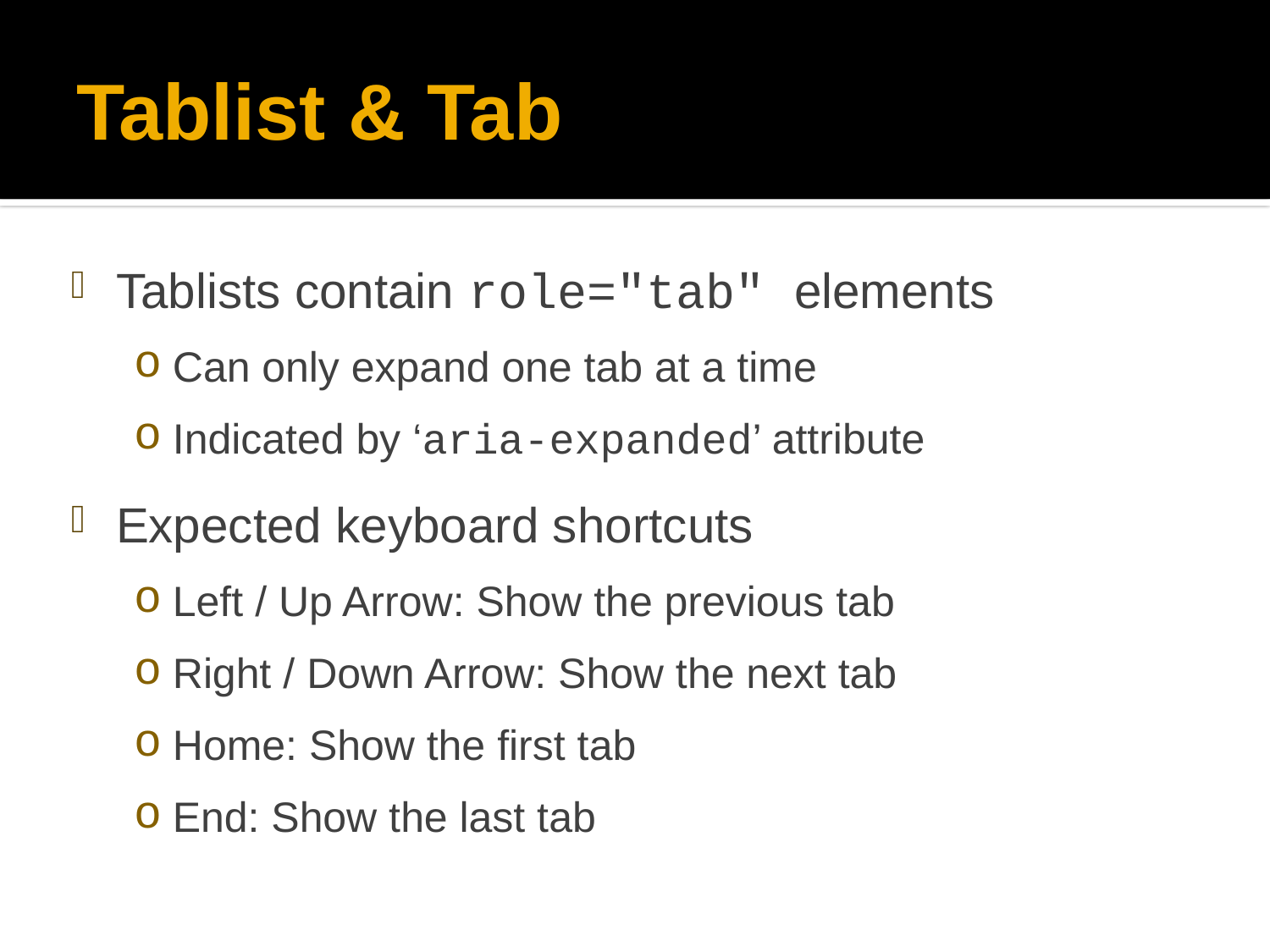

# Tablist & Tab
Tablists contain role="tab" elements
Can only expand one tab at a time
Indicated by ‘aria-expanded’ attribute
Expected keyboard shortcuts
Left / Up Arrow: Show the previous tab
Right / Down Arrow: Show the next tab
Home: Show the first tab
End: Show the last tab